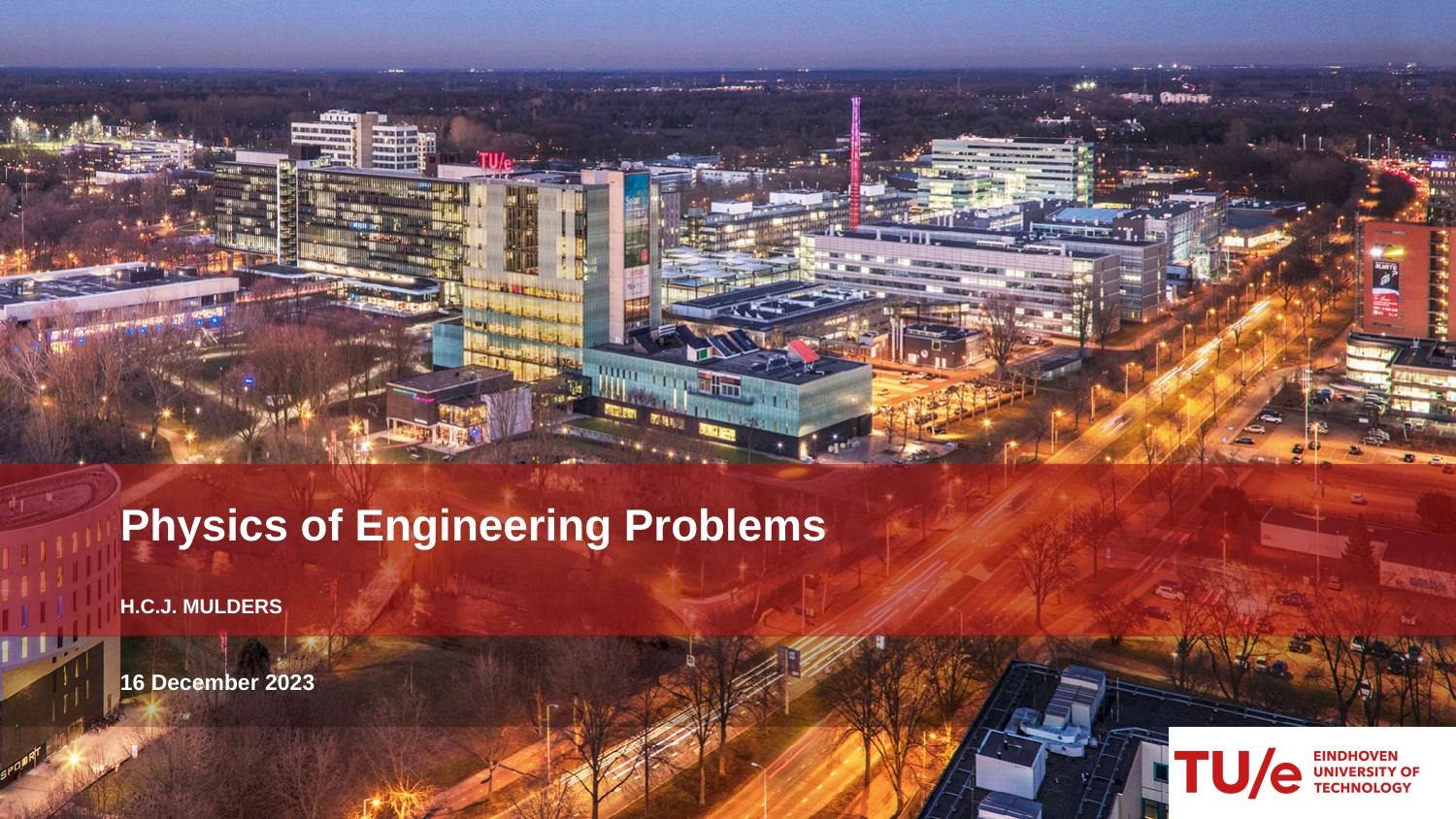

# Physics of Engineering Problems
H.c.j. mulders
16 December 2023